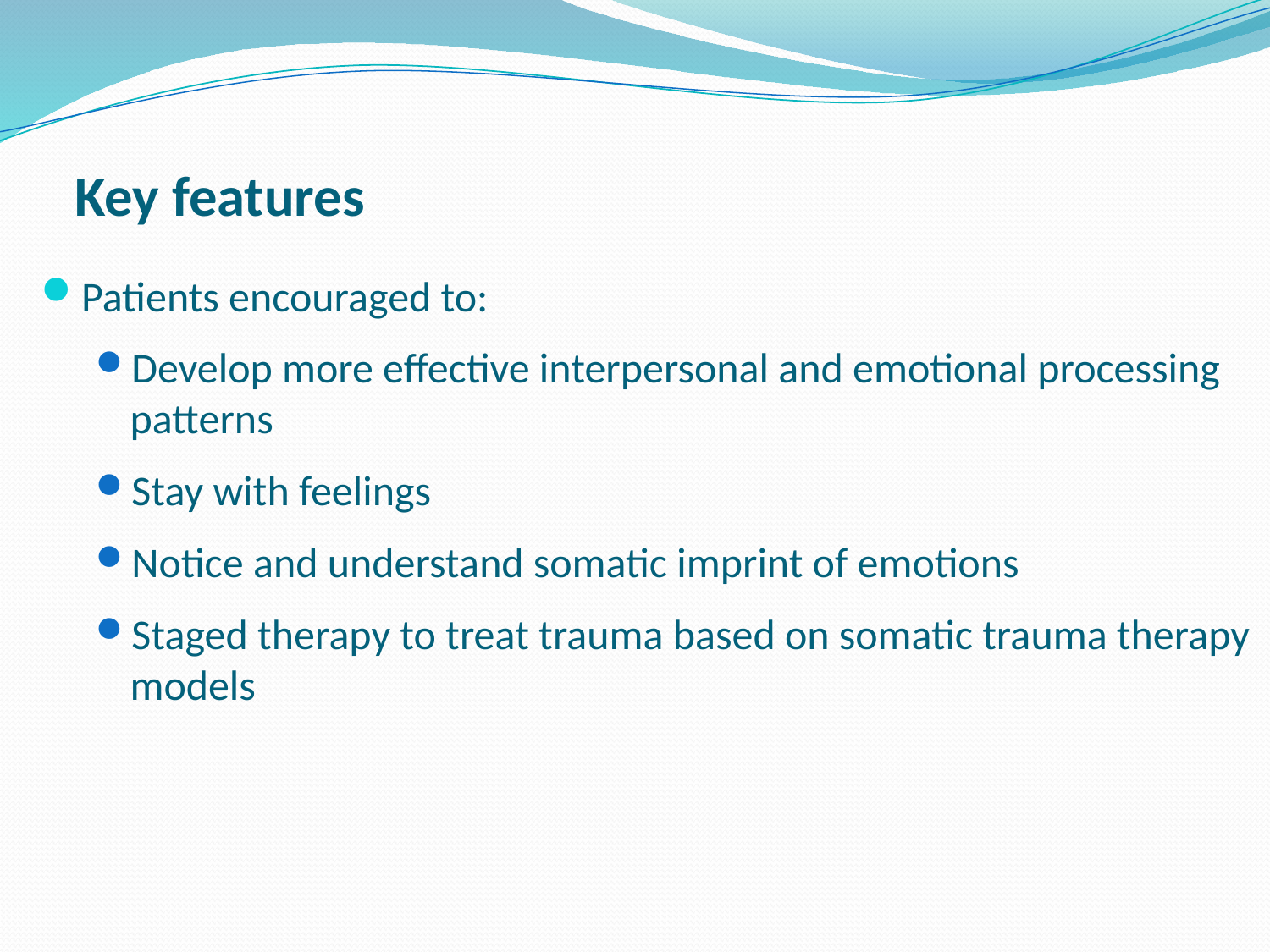

# Key features
Patients encouraged to:
Develop more effective interpersonal and emotional processing patterns
Stay with feelings
Notice and understand somatic imprint of emotions
Staged therapy to treat trauma based on somatic trauma therapy models